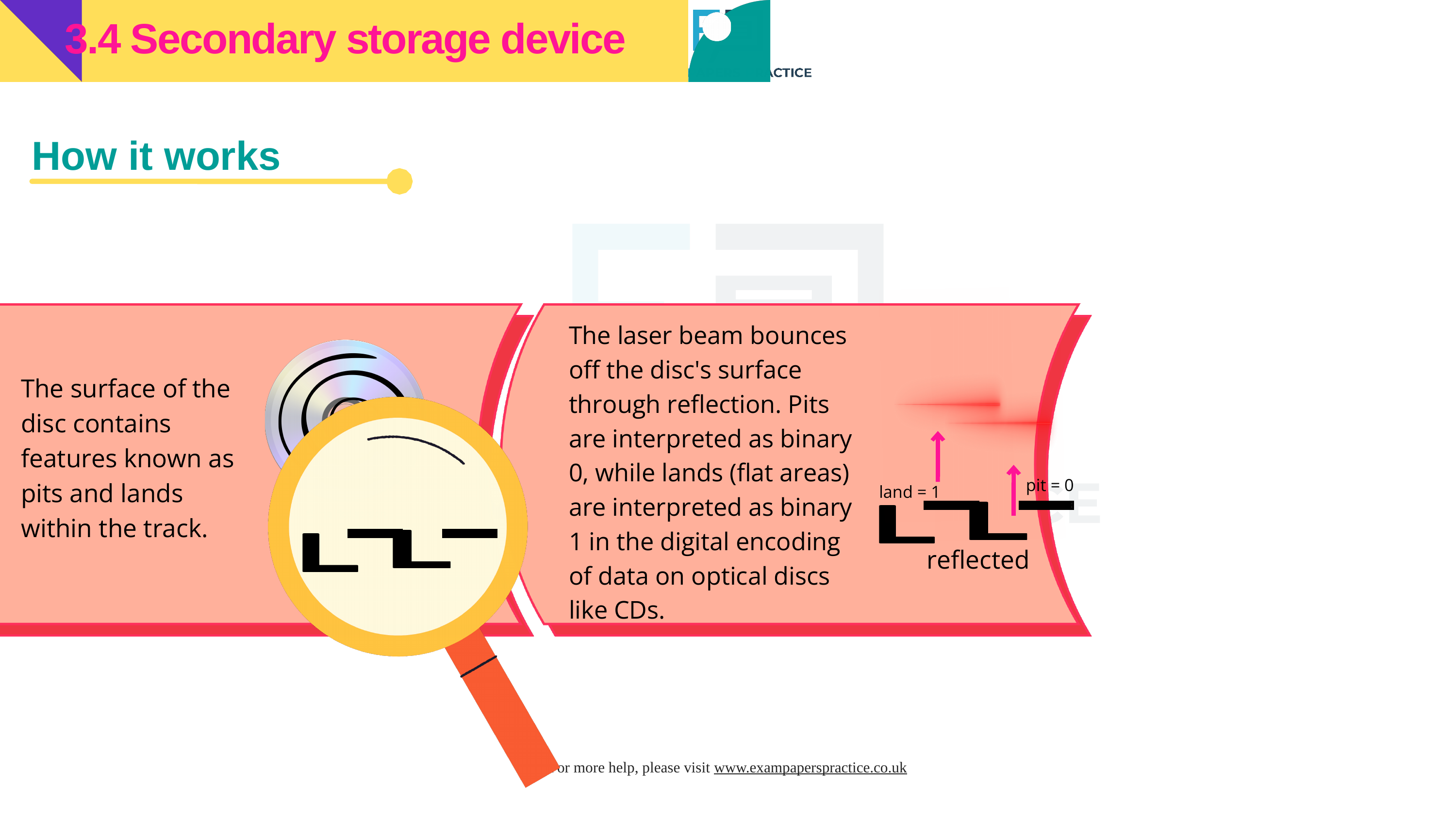

3.4 Secondary storage device
How it works

pit = 0
land = 1

reflected

The laser beam bounces off the disc's surface through reflection. Pits are interpreted as binary 0, while lands (flat areas) are interpreted as binary 1 in the digital encoding of data on optical discs like CDs.

*Simplified version
The surface of the disc contains features known as pits and lands within the track.